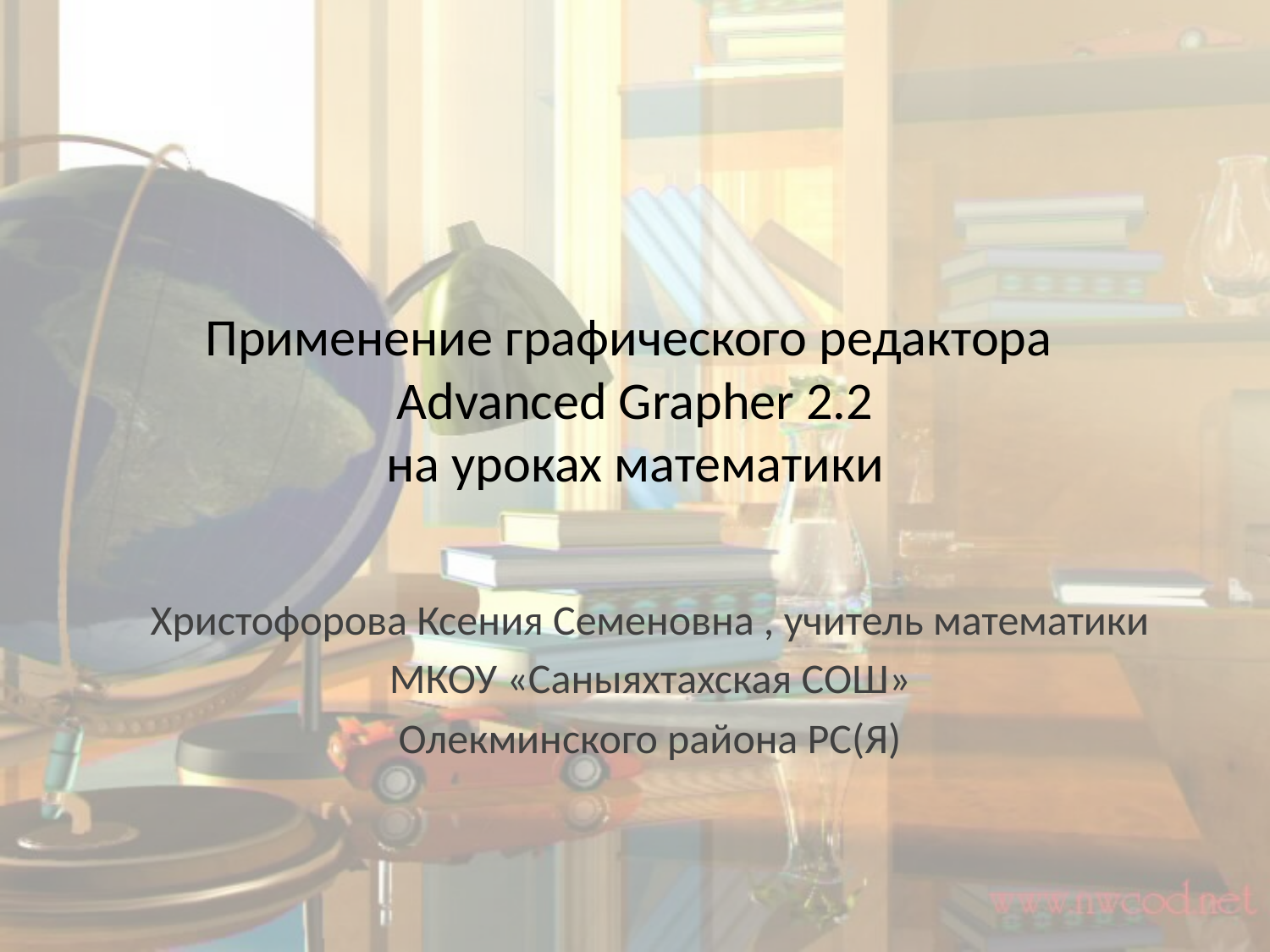

# Применение графического редактора  Advanced Grapher 2.2 на уроках математики
Христофорова Ксения Семеновна , учитель математики
МКОУ «Саныяхтахская СОШ»
Олекминского района РС(Я)